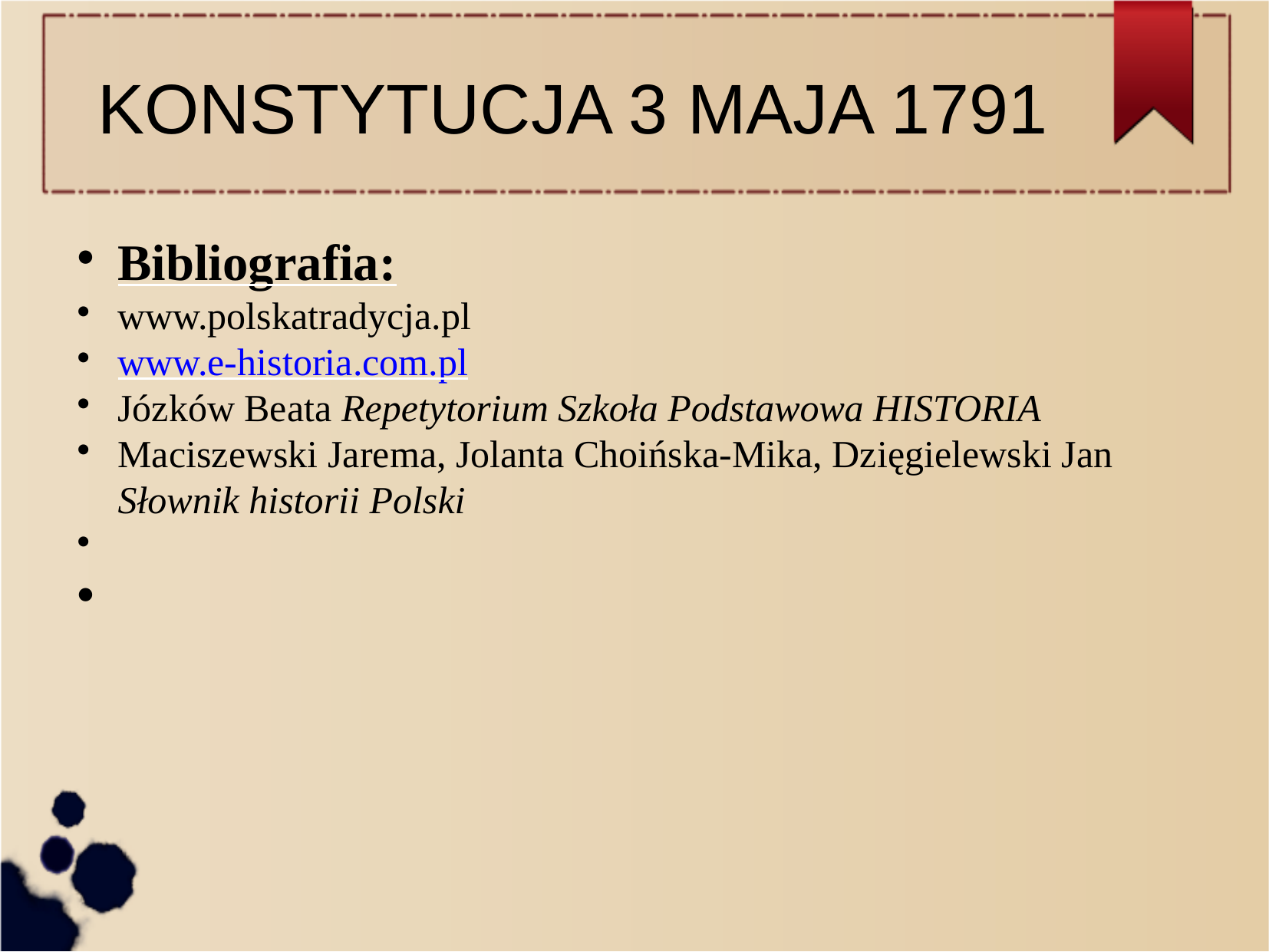

KONSTYTUCJA 3 MAJA 1791
Bibliografia:
www.polskatradycja.pl
www.e-historia.com.pl
Józków Beata Repetytorium Szkoła Podstawowa HISTORIA
Maciszewski Jarema, Jolanta Choińska-Mika, Dzięgielewski Jan Słownik historii Polski